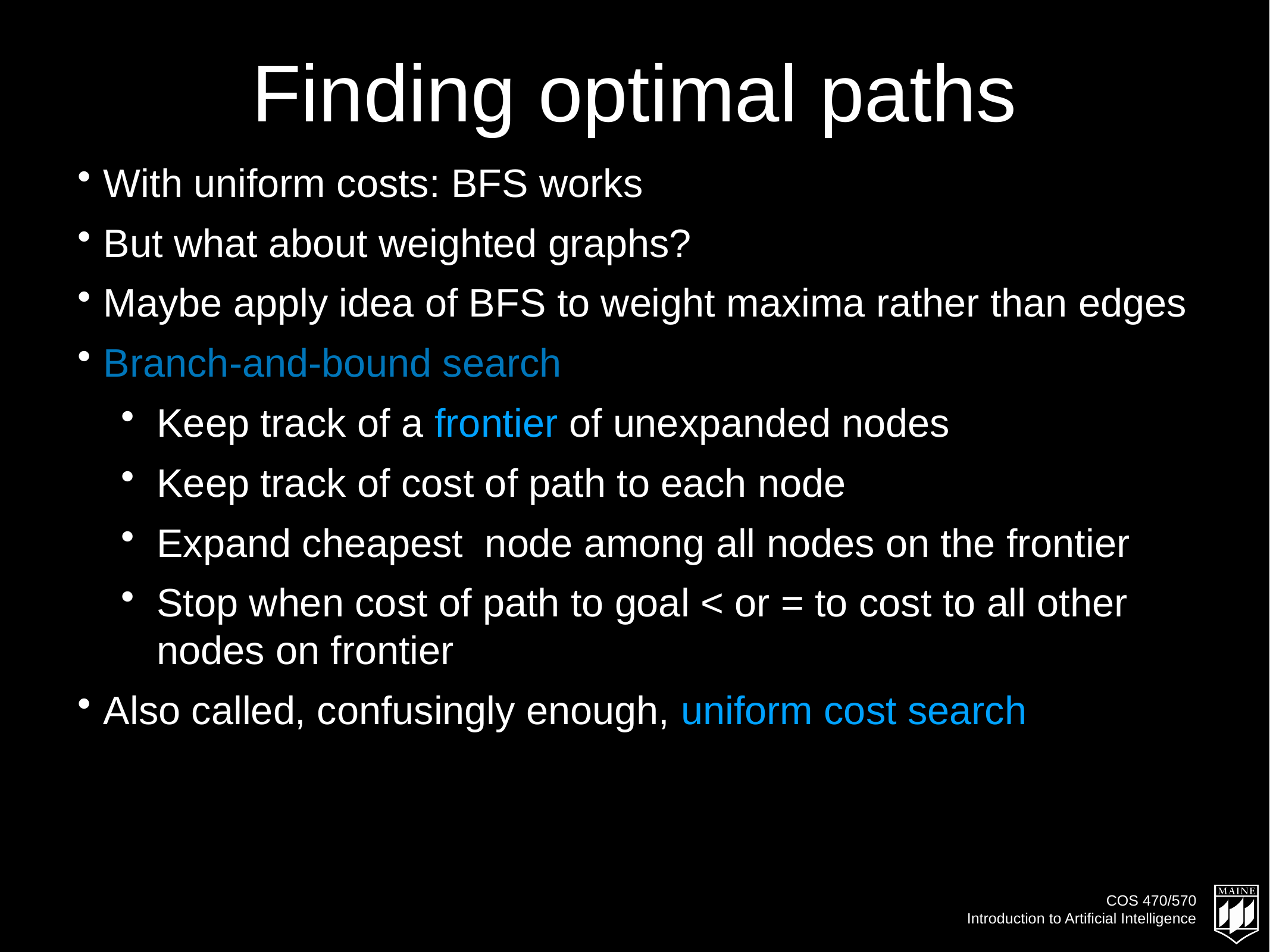

# Finding optimal paths
With uniform costs: BFS works
But what about weighted graphs?
Maybe apply idea of BFS to weight maxima rather than edges
Branch-and-bound search
Keep track of a frontier of unexpanded nodes
Keep track of cost of path to each node
Expand cheapest  node among all nodes on the frontier
Stop when cost of path to goal < or = to cost to all other nodes on frontier
Also called, confusingly enough, uniform cost search